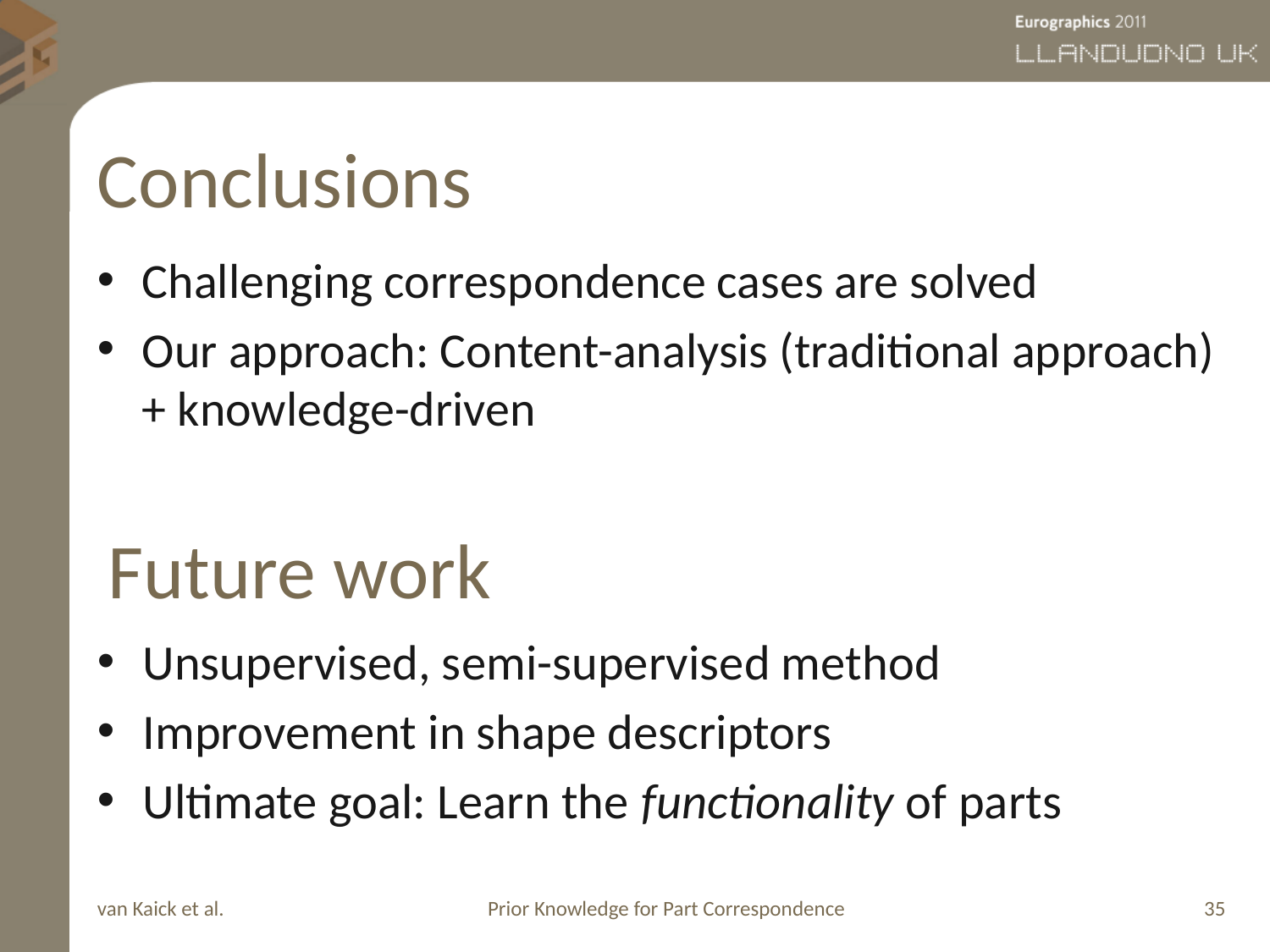

# Conclusions
Challenging correspondence cases are solved
Our approach: Content-analysis (traditional approach) + knowledge-driven

Future work
Unsupervised, semi-supervised method
Improvement in shape descriptors
Ultimate goal: Learn the functionality of parts
van Kaick et al.
Prior Knowledge for Part Correspondence
35